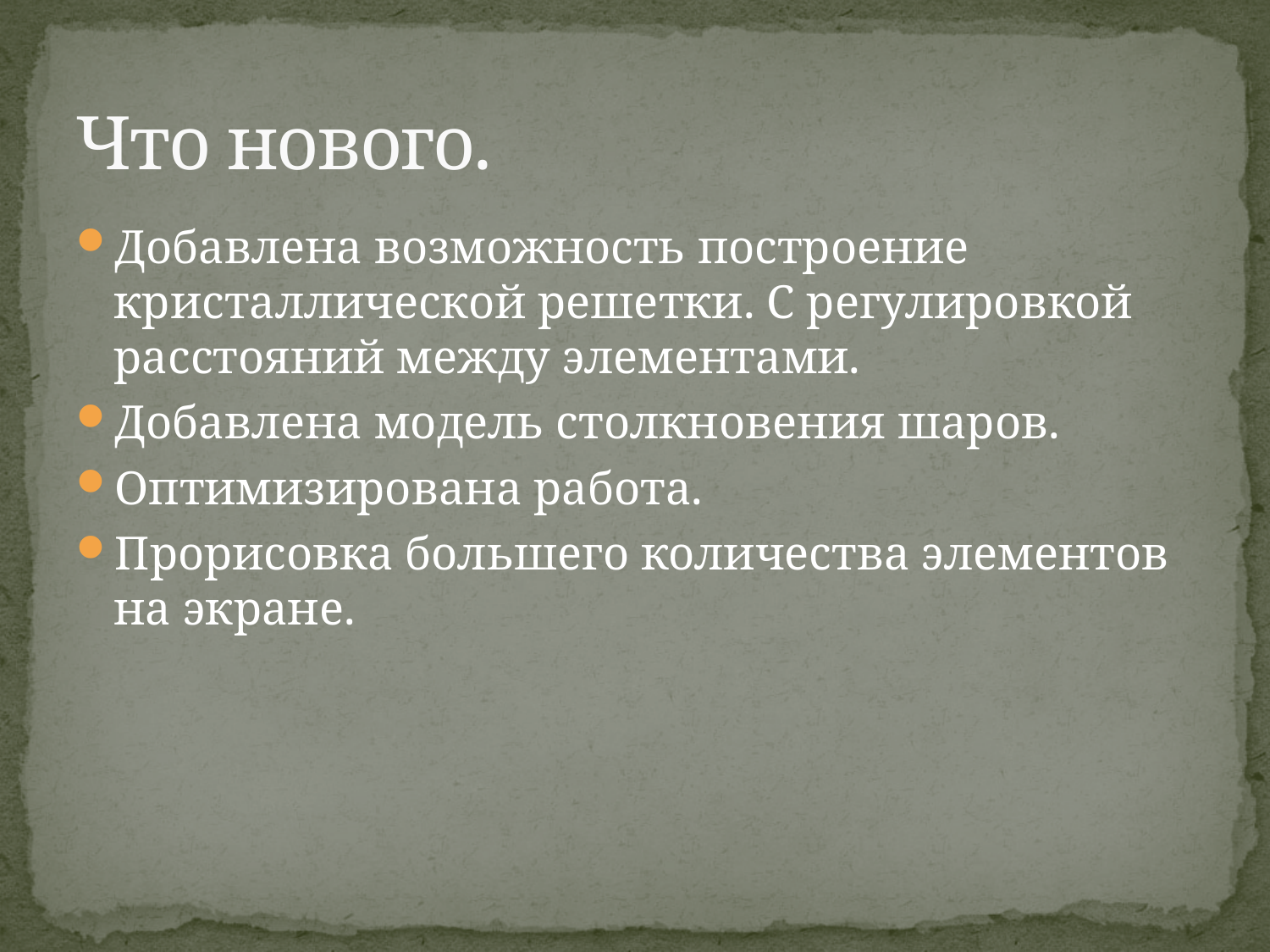

# Что нового.
Добавлена возможность построение кристаллической решетки. С регулировкой расстояний между элементами.
Добавлена модель столкновения шаров.
Оптимизирована работа.
Прорисовка большего количества элементов на экране.